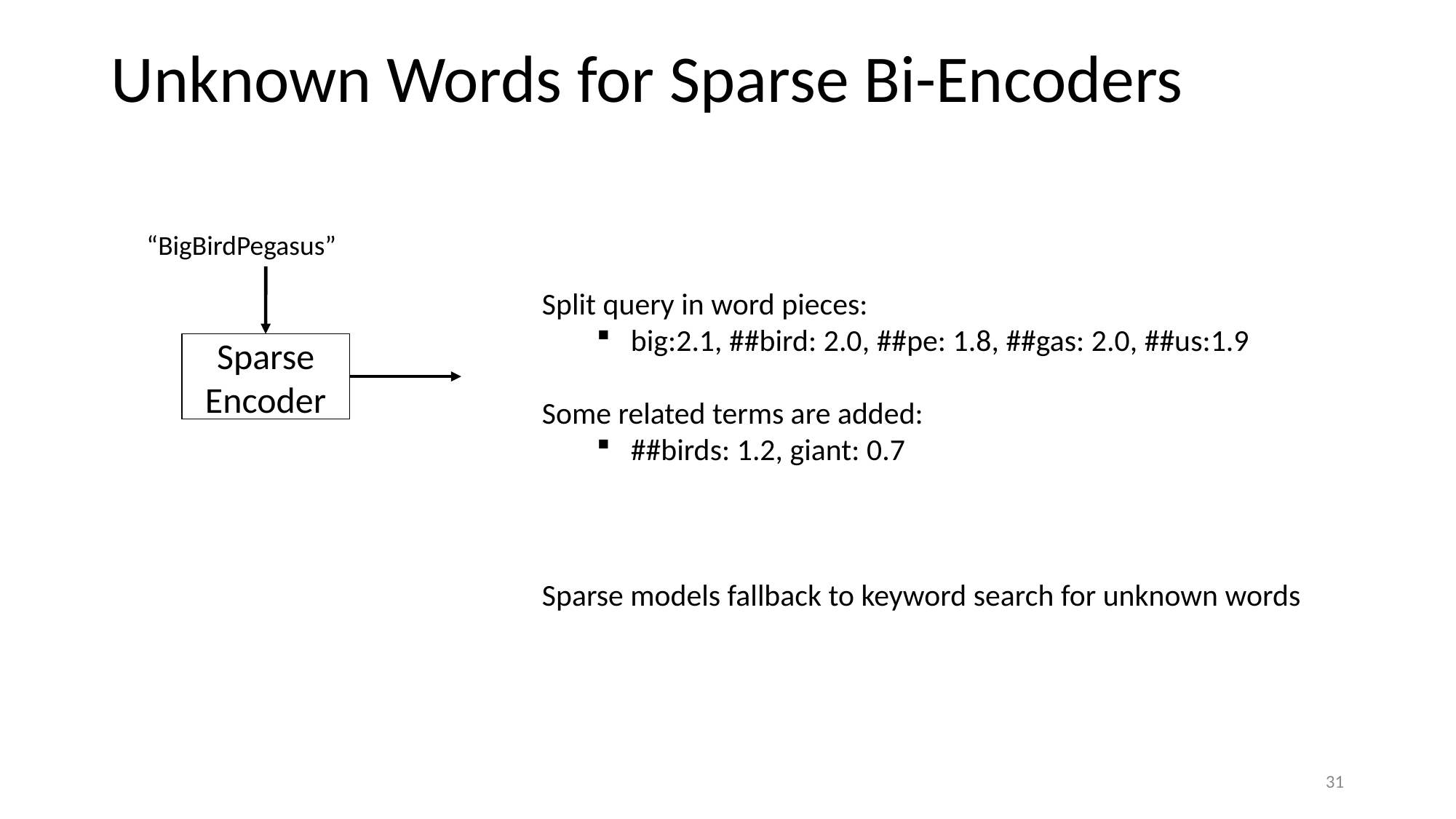

# Unknown Words for Sparse Bi-Encoders
“BigBirdPegasus”
Split query in word pieces:
big:2.1, ##bird: 2.0, ##pe: 1.8, ##gas: 2.0, ##us:1.9

Some related terms are added:
##birds: 1.2, giant: 0.7

Sparse models fallback to keyword search for unknown words
Sparse Encoder
31